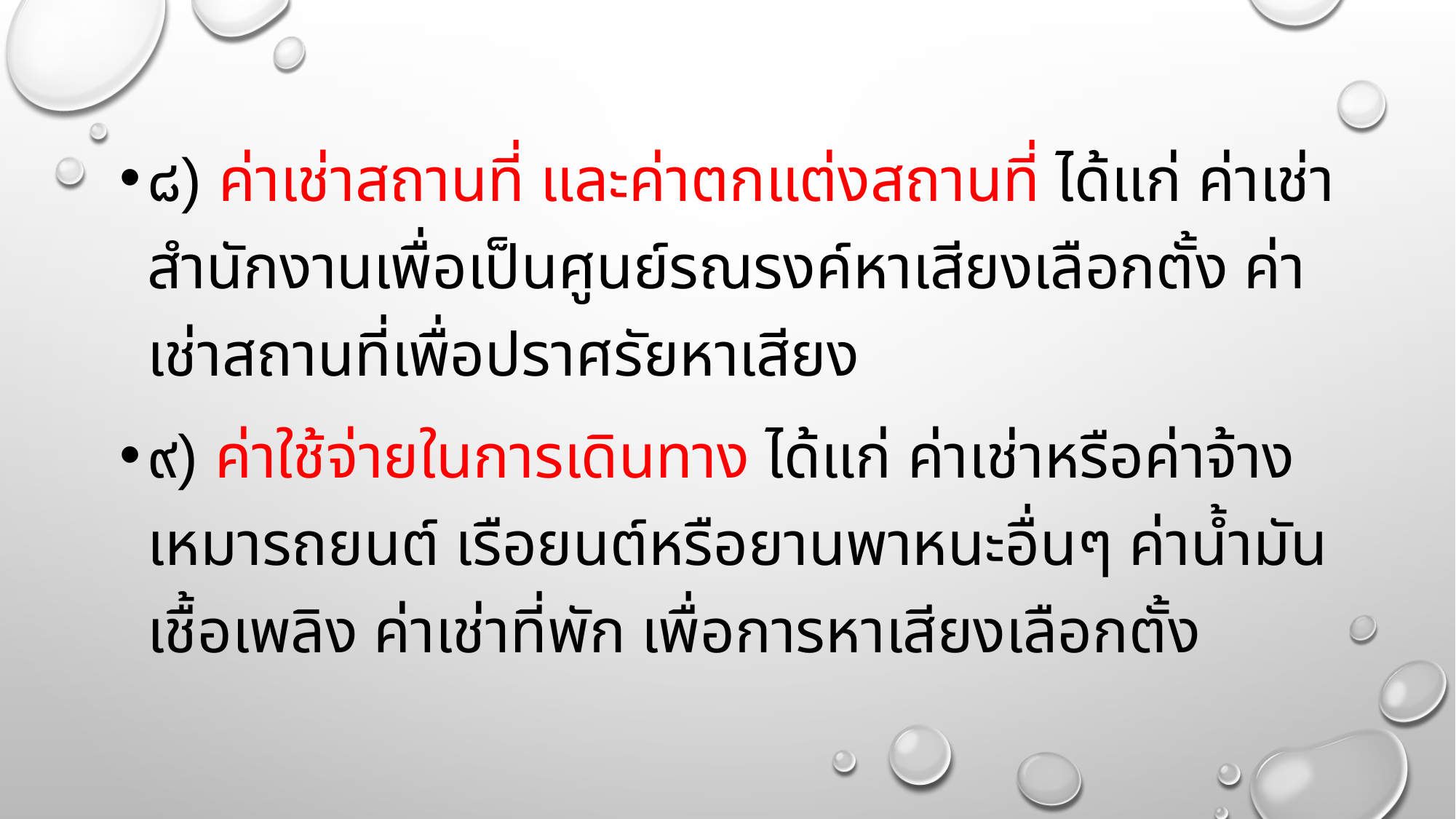

#
๘) ค่าเช่าสถานที่ และค่าตกแต่งสถานที่ ได้แก่ ค่าเช่าสำนักงานเพื่อเป็นศูนย์รณรงค์หาเสียงเลือกตั้ง ค่าเช่าสถานที่เพื่อปราศรัยหาเสียง
๙) ค่าใช้จ่ายในการเดินทาง ได้แก่ ค่าเช่าหรือค่าจ้างเหมารถยนต์ เรือยนต์หรือยานพาหนะอื่นๆ ค่าน้ำมันเชื้อเพลิง ค่าเช่าที่พัก เพื่อการหาเสียงเลือกตั้ง